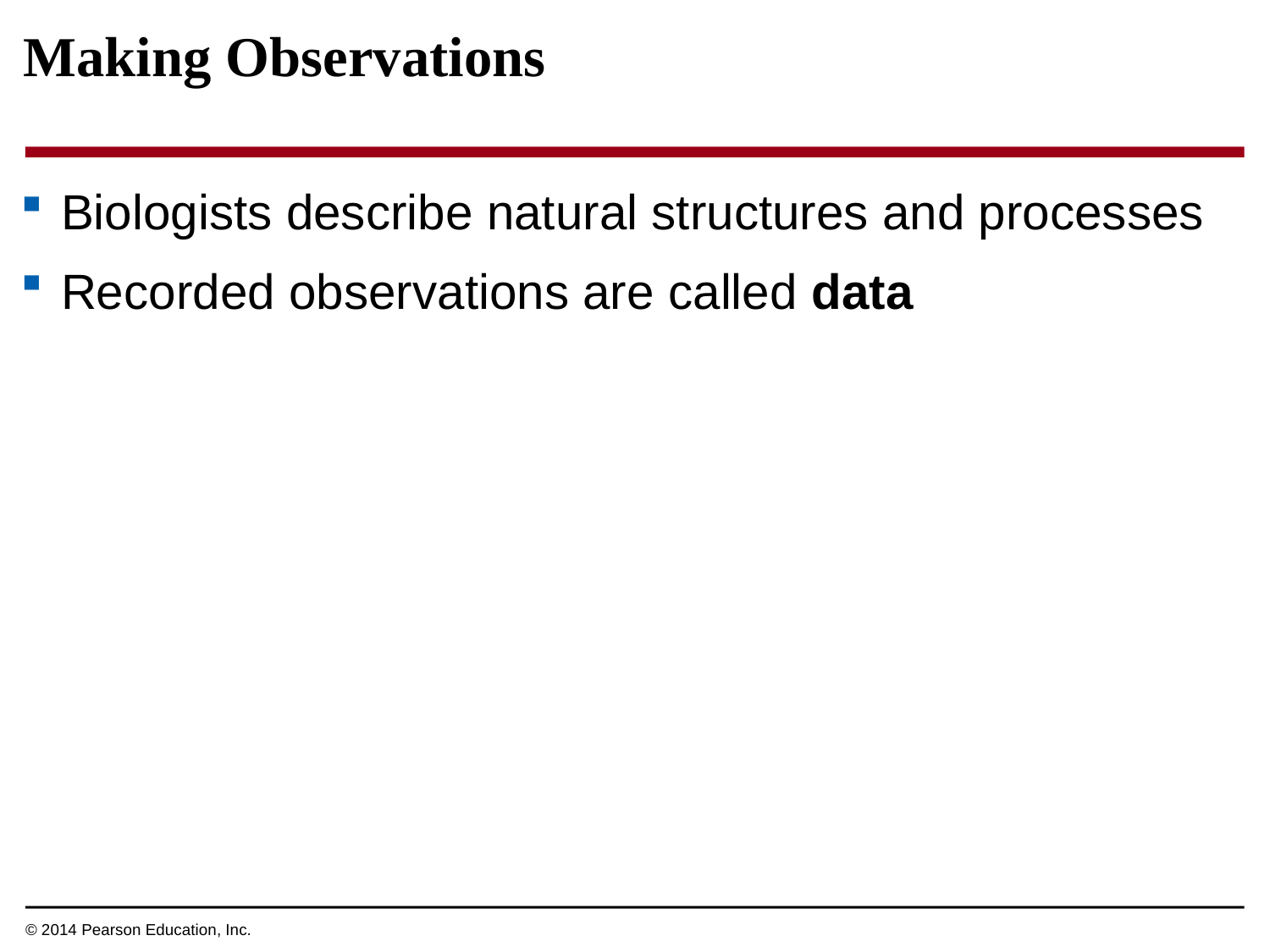

Making Observations

Biologists describe natural structures and processes
Recorded observations are called data